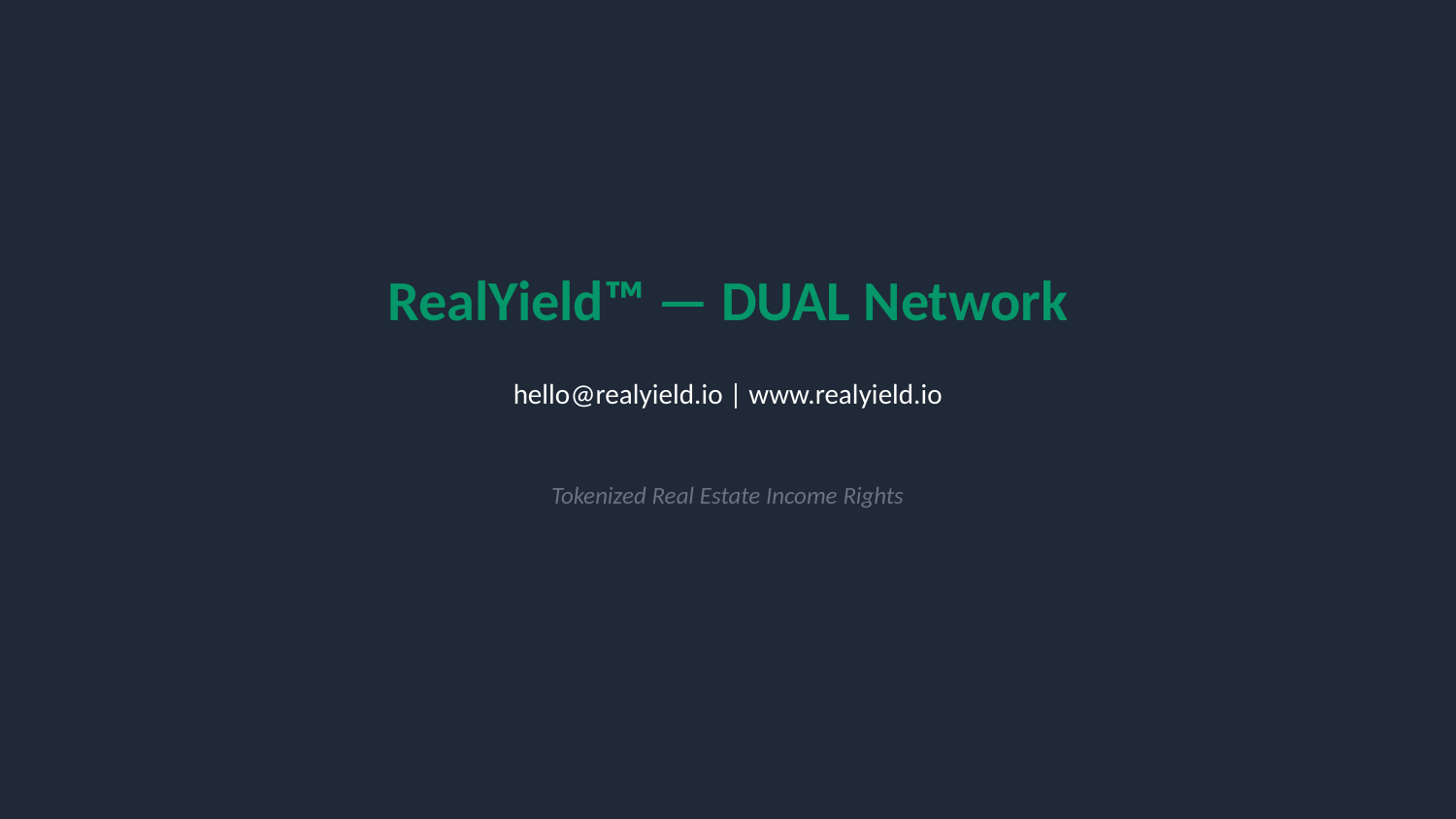

RealYield™ — DUAL Network
hello@realyield.io | www.realyield.io
Tokenized Real Estate Income Rights